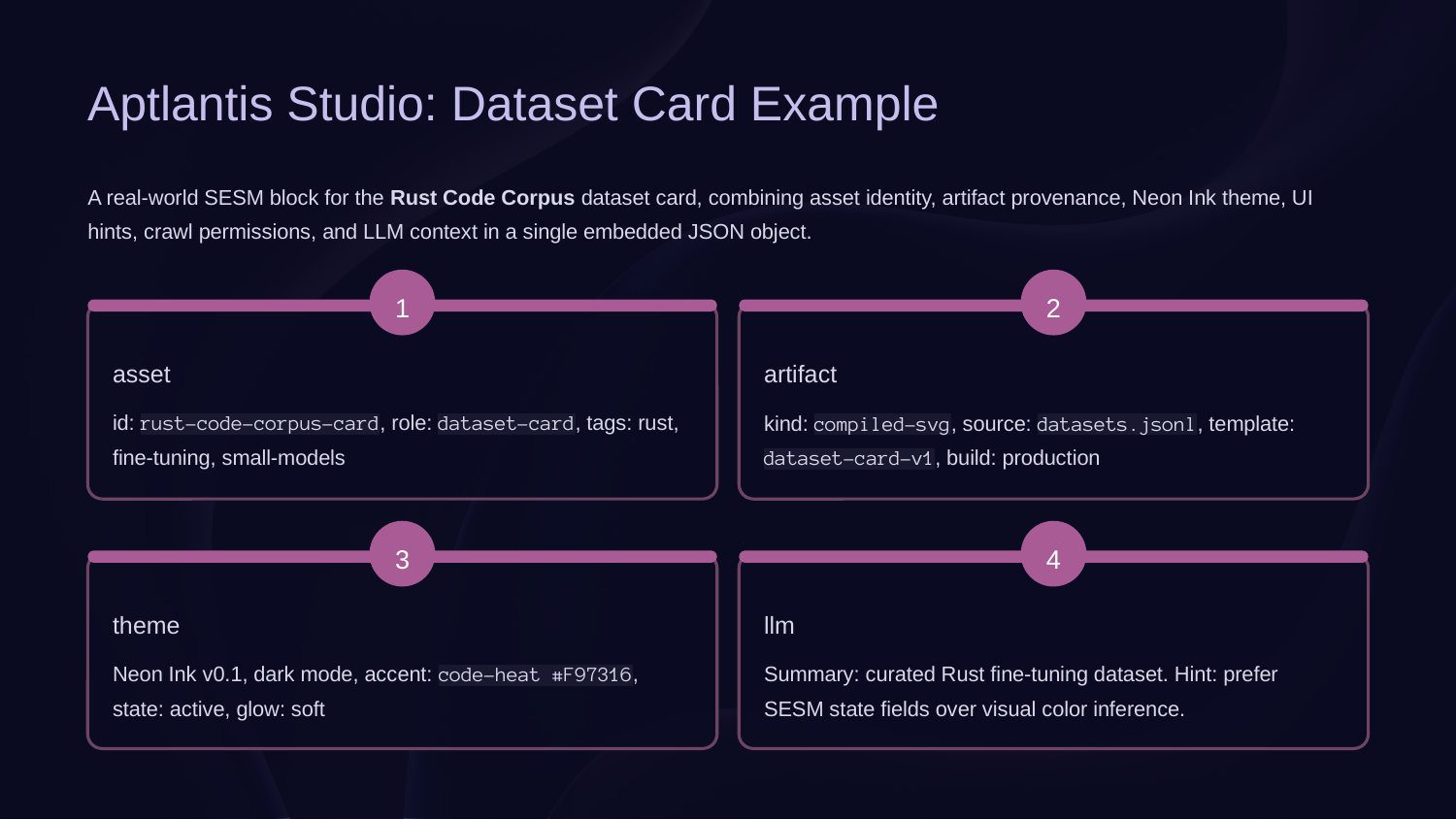

Aptlantis Studio: Dataset Card Example
A real-world SESM block for the Rust Code Corpus dataset card, combining asset identity, artifact provenance, Neon Ink theme, UI hints, crawl permissions, and LLM context in a single embedded JSON object.

1
2

asset
artifact
id: rust-code-corpus-card, role: dataset-card, tags: rust, fine-tuning, small-models
kind: compiled-svg, source: datasets.jsonl, template: dataset-card-v1, build: production

3
4

theme
llm
Neon Ink v0.1, dark mode, accent: code-heat #F97316, state: active, glow: soft
Summary: curated Rust fine-tuning dataset. Hint: prefer SESM state fields over visual color inference.